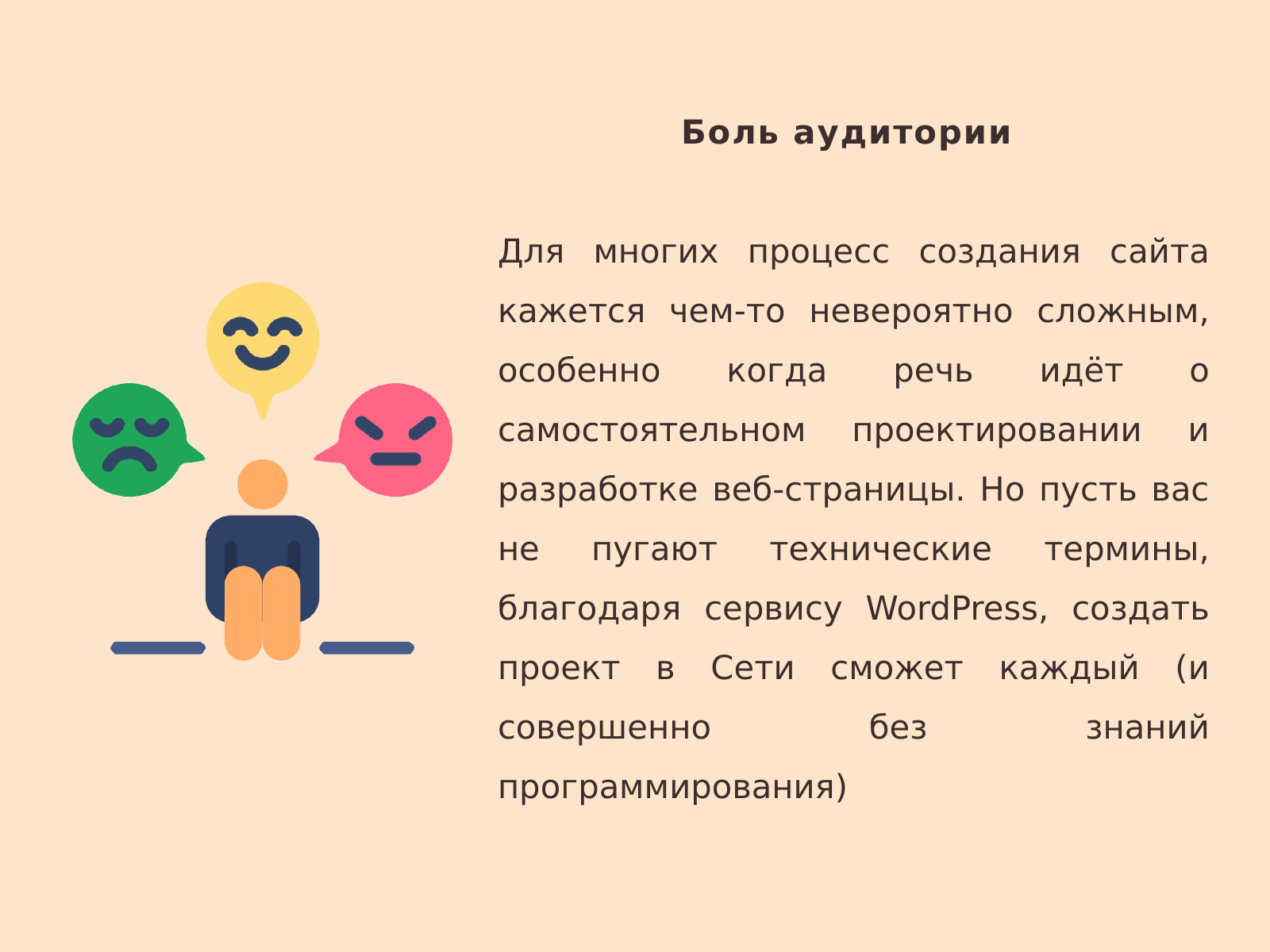

Боль аудитории
# Для многих процесс создания сайта кажется чем-то невероятно сложным, особенно когда речь идёт о самостоятельном проектировании и разработке веб-страницы. Но пусть вас не пугают технические термины, благодаря сервису WordPress, создать проект в Сети сможет каждый (и совершенно без знаний программирования)